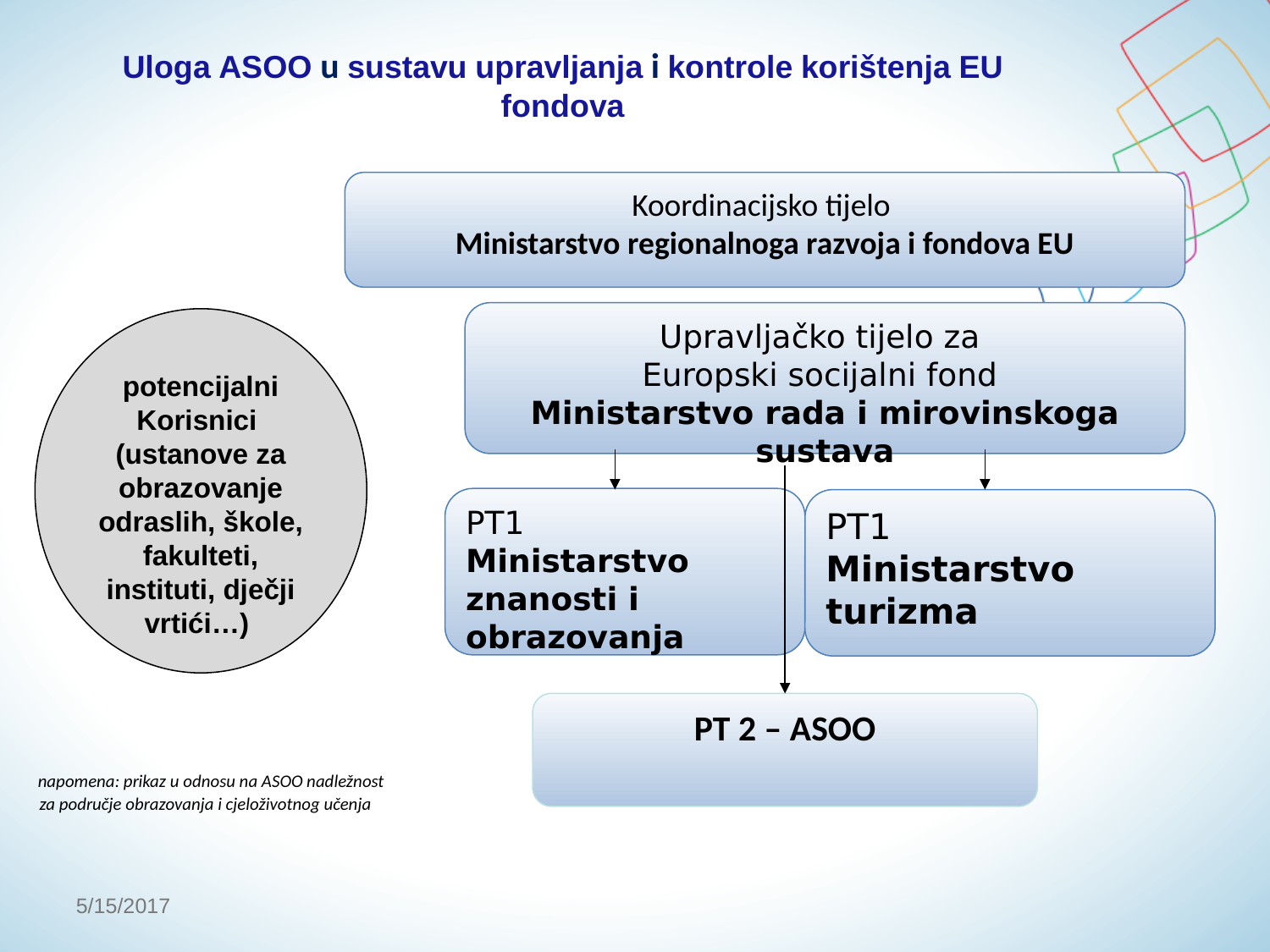

Uloga ASOO u sustavu upravljanja i kontrole korištenja EU fondova
Koordinacijsko tijelo
 Ministarstvo regionalnoga razvoja i fondova EU
Upravljačko tijelo za
Europski socijalni fond
Ministarstvo rada i mirovinskoga sustava
potencijalni Korisnici
(ustanove za obrazovanje odraslih, škole, fakulteti, instituti, dječji vrtići…)
PT1
Ministarstvo znanosti i obrazovanja
PT1
Ministarstvo turizma
PT 2 – ASOO
 napomena: prikaz u odnosu na ASOO nadležnost
  za područje obrazovanja i cjeloživotnog učenja